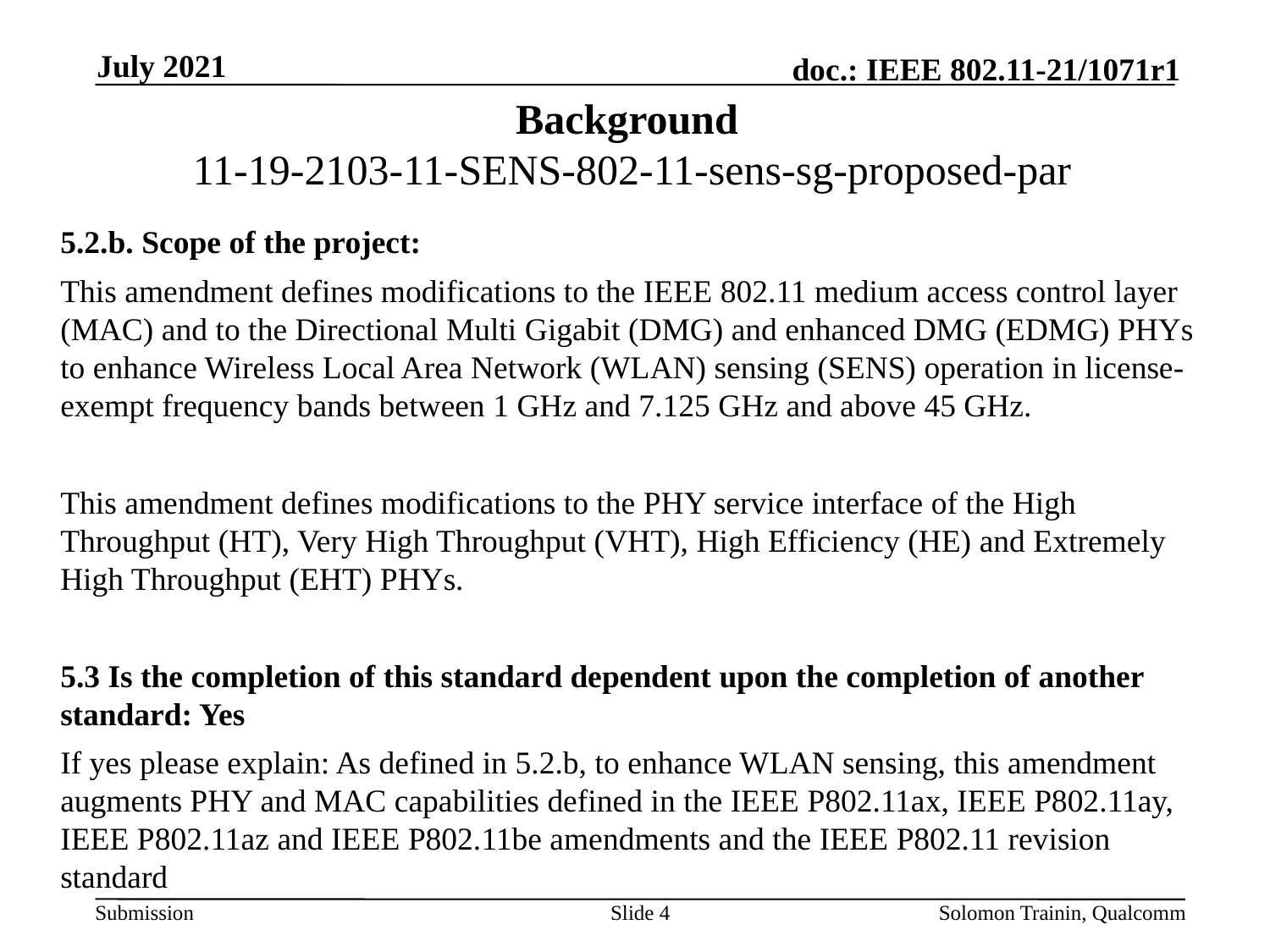

July 2021
# Background 11-19-2103-11-SENS-802-11-sens-sg-proposed-par
5.2.b. Scope of the project:
This amendment defines modifications to the IEEE 802.11 medium access control layer (MAC) and to the Directional Multi Gigabit (DMG) and enhanced DMG (EDMG) PHYs to enhance Wireless Local Area Network (WLAN) sensing (SENS) operation in license-exempt frequency bands between 1 GHz and 7.125 GHz and above 45 GHz.

This amendment defines modifications to the PHY service interface of the High Throughput (HT), Very High Throughput (VHT), High Efficiency (HE) and Extremely High Throughput (EHT) PHYs.

5.3 Is the completion of this standard dependent upon the completion of another standard: Yes
If yes please explain: As defined in 5.2.b, to enhance WLAN sensing, this amendment augments PHY and MAC capabilities defined in the IEEE P802.11ax, IEEE P802.11ay, IEEE P802.11az and IEEE P802.11be amendments and the IEEE P802.11 revision standard
Slide 4
Solomon Trainin, Qualcomm